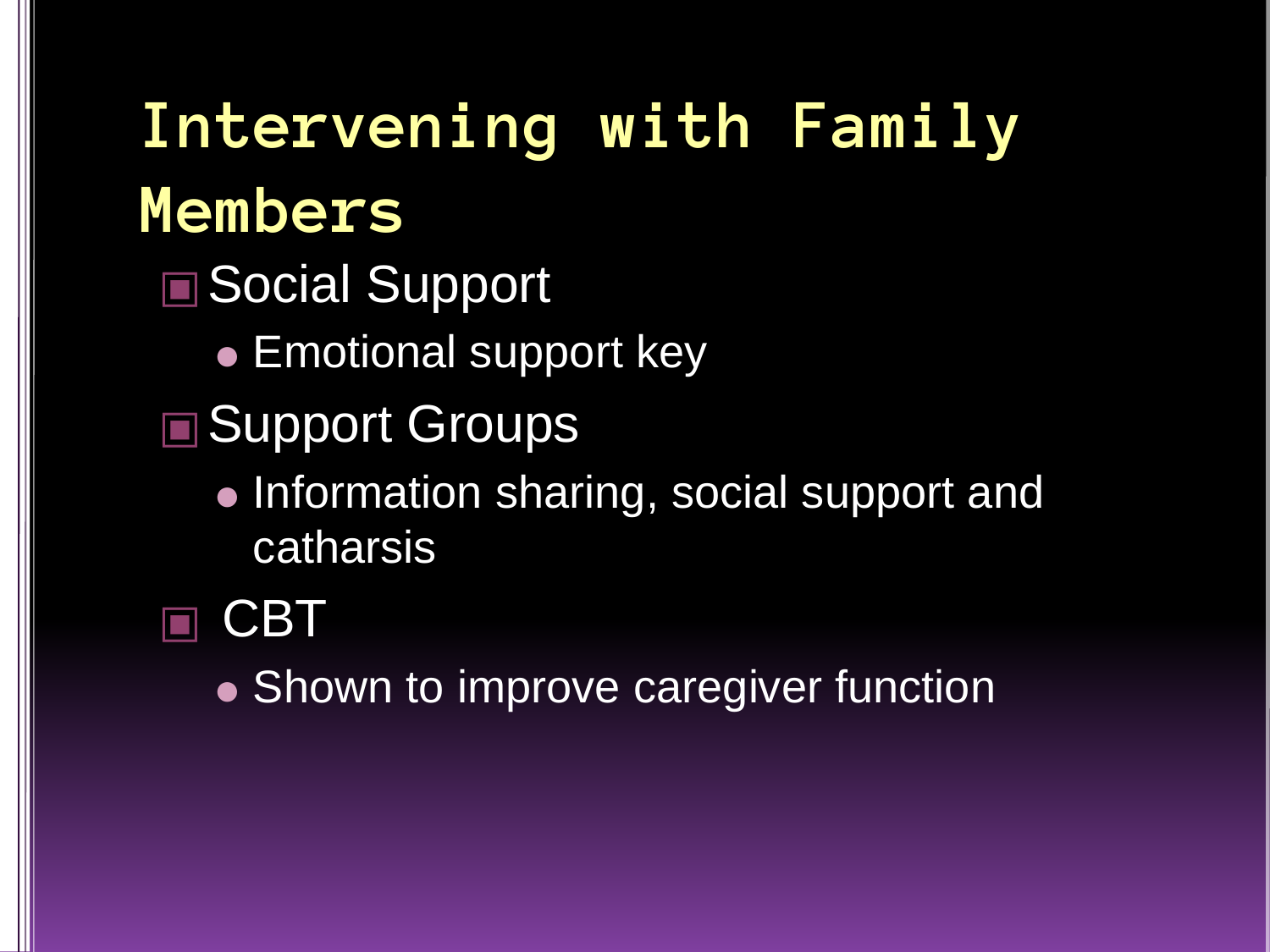

Intervening with Family Members
Social Support
Emotional support key
Support Groups
Information sharing, social support and catharsis
 CBT
Shown to improve caregiver function